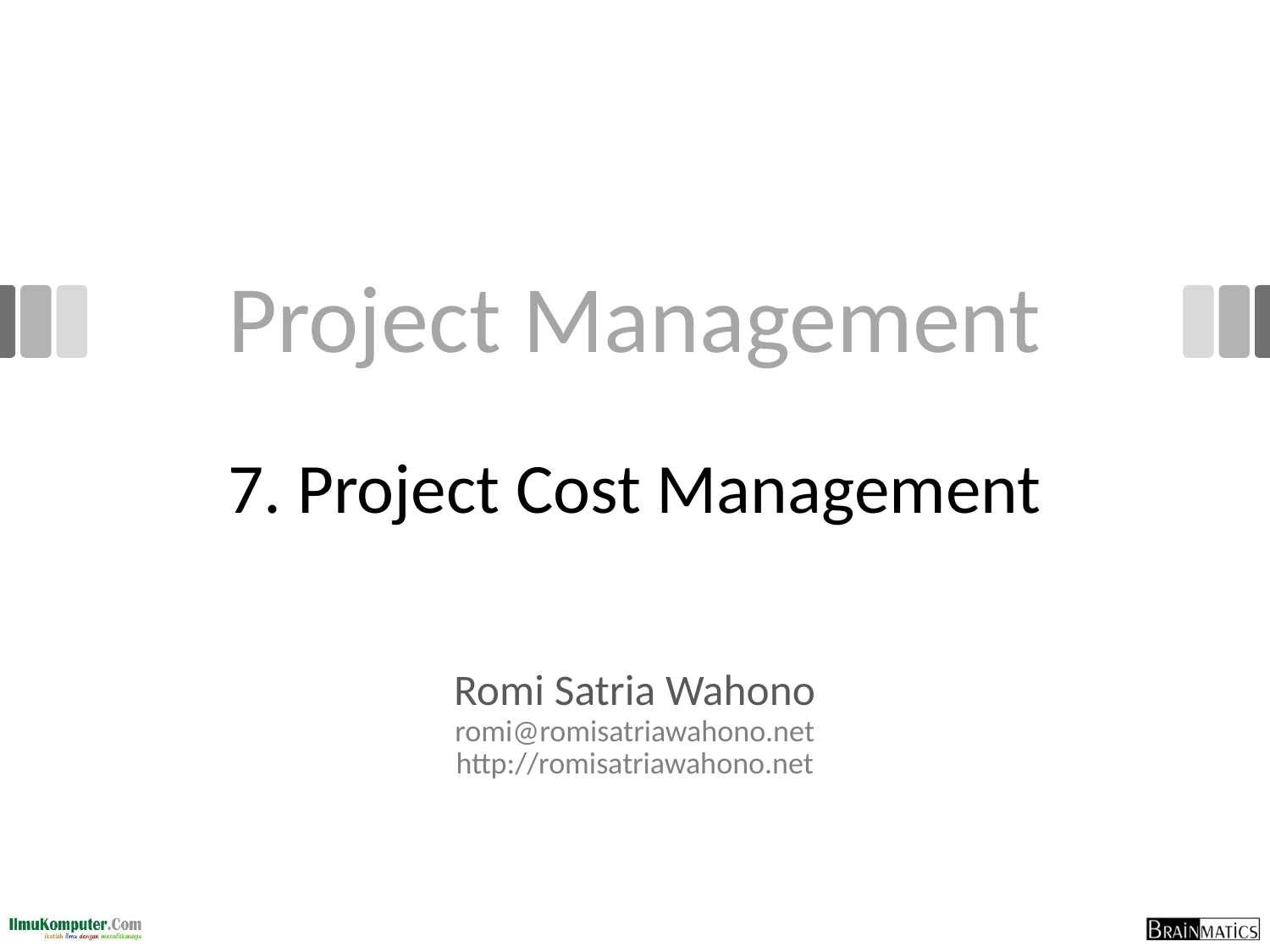

# Project Management
7. Project Cost Management
Romi Satria Wahono
romi@romisatriawahono.net
http://romisatriawahono.net